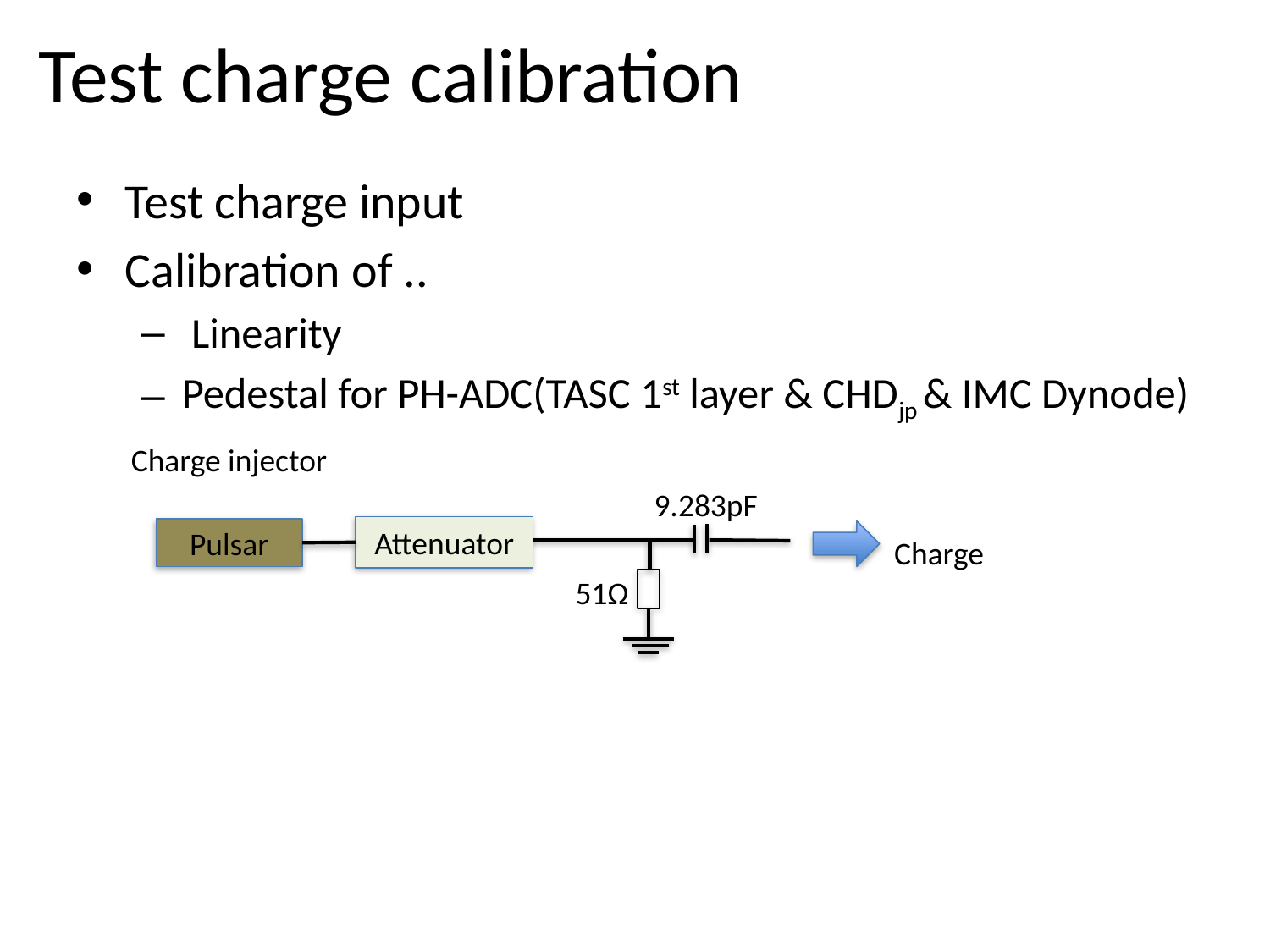

# Test charge calibration
Test charge input
Calibration of ..
 Linearity
Pedestal for PH-ADC(TASC 1st layer & CHDjp & IMC Dynode)
Charge injector
9.283pF
Attenuator
Pulsar

Charge
51Ω